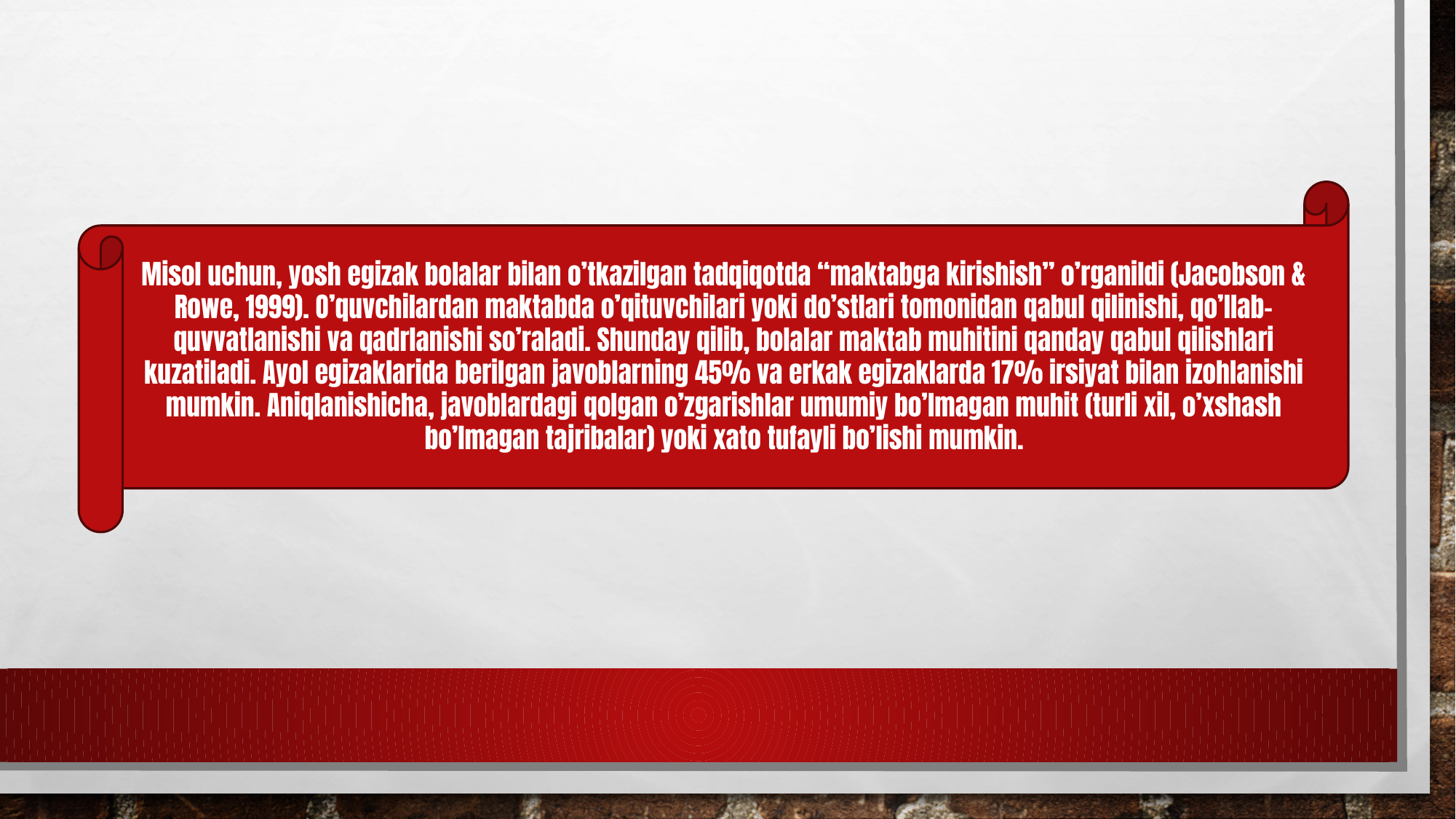

Misol uchun, yosh egizak bolalar bilan o’tkazilgan tadqiqotda “maktabga kirishish” o’rganildi (Jacobson & Rowe, 1999). O’quvchilardan maktabda o’qituvchilari yoki do’stlari tomonidan qabul qilinishi, qo’llab-quvvatlanishi va qadrlanishi so’raladi. Shunday qilib, bolalar maktab muhitini qanday qabul qilishlari kuzatiladi. Ayol egizaklarida berilgan javoblarning 45% va erkak egizaklarda 17% irsiyat bilan izohlanishi mumkin. Aniqlanishicha, javoblardagi qolgan o’zgarishlar umumiy bo’lmagan muhit (turli xil, o’xshash bo’lmagan tajribalar) yoki xato tufayli bo’lishi mumkin.